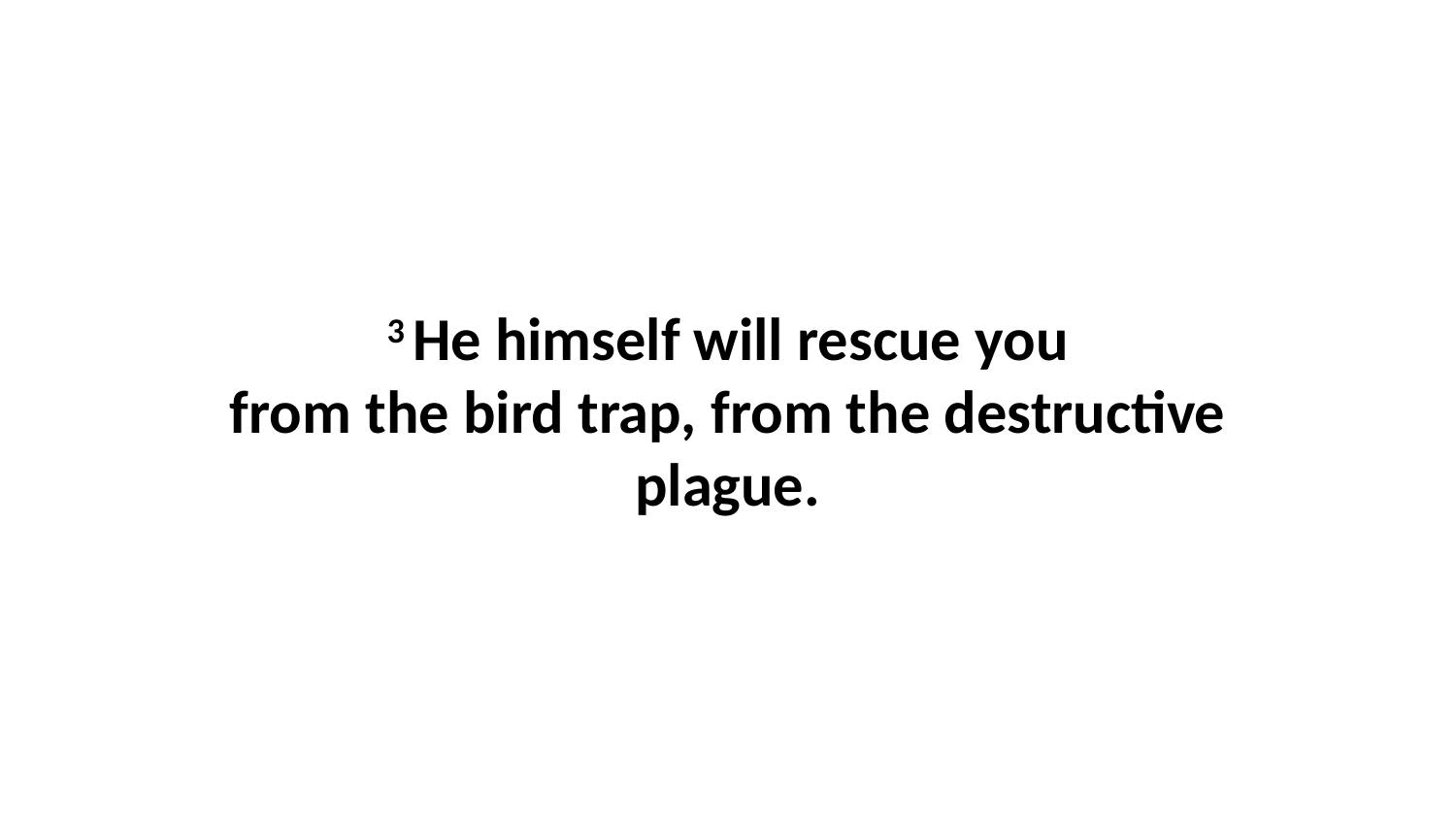

3 He himself will rescue you from the bird trap, from the destructive plague.